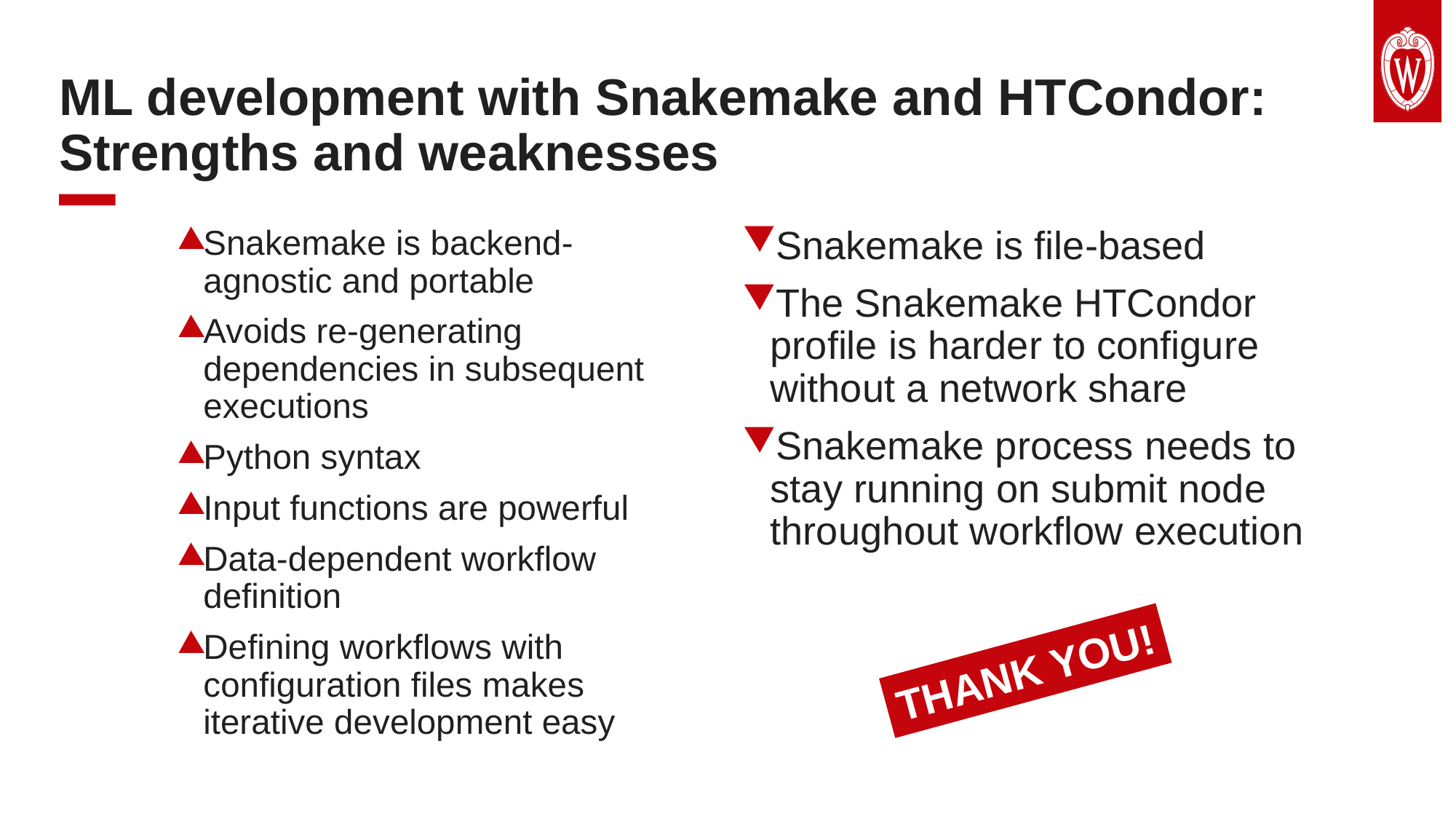

ML development with Snakemake and HTCondor:
Strengths and weaknesses
Snakemake is backend-agnostic and portable
Avoids re-generating dependencies in subsequent executions
Python syntax
Input functions are powerful
Data-dependent workflow definition
Defining workflows with configuration files makes iterative development easy
Snakemake is file-based
The Snakemake HTCondor profile is harder to configure without a network share
Snakemake process needs to stay running on submit node throughout workflow execution

THANK YOU!